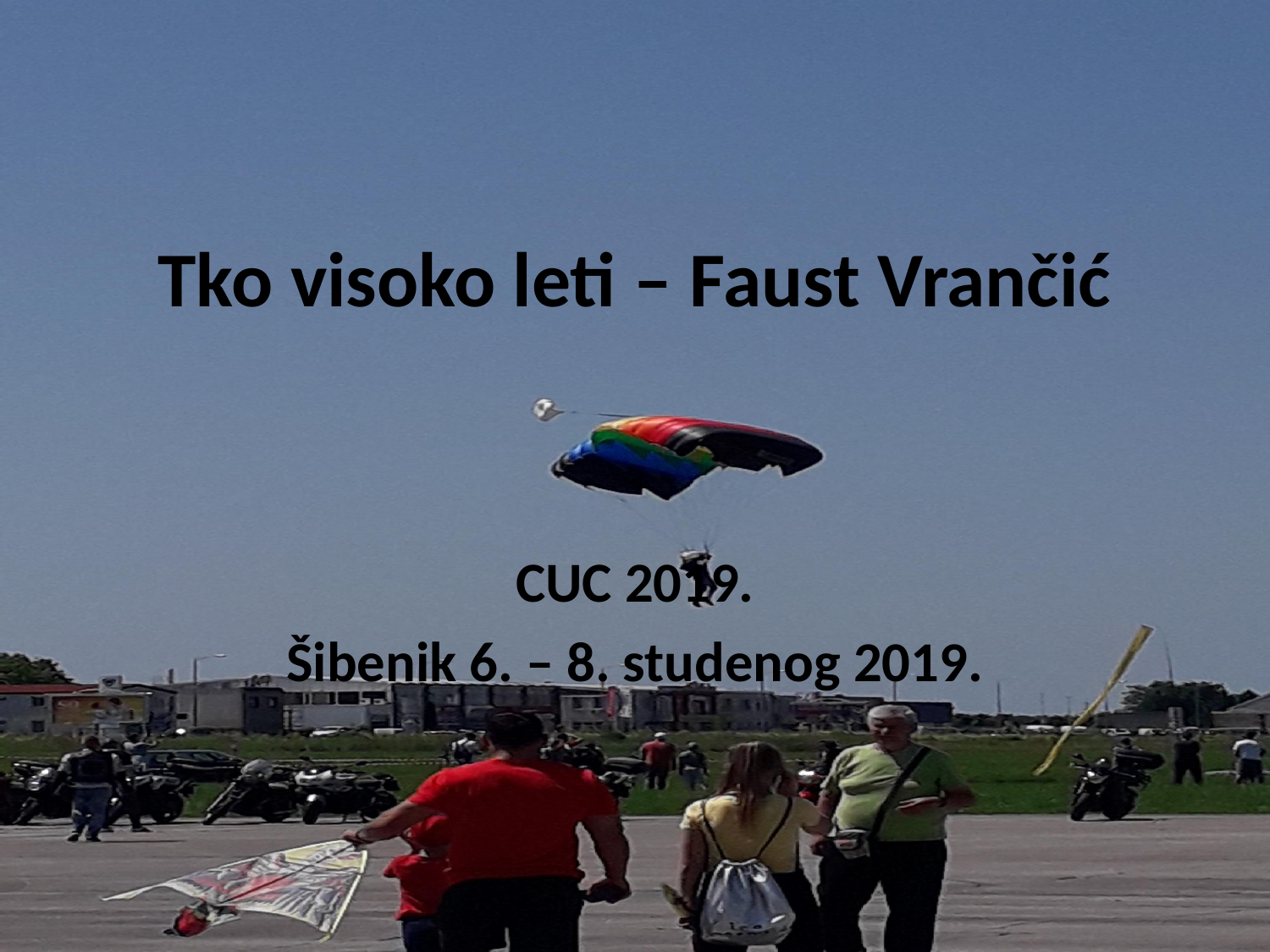

# Tko visoko leti – Faust Vrančić
CUC 2019.
Šibenik 6. – 8. studenog 2019.